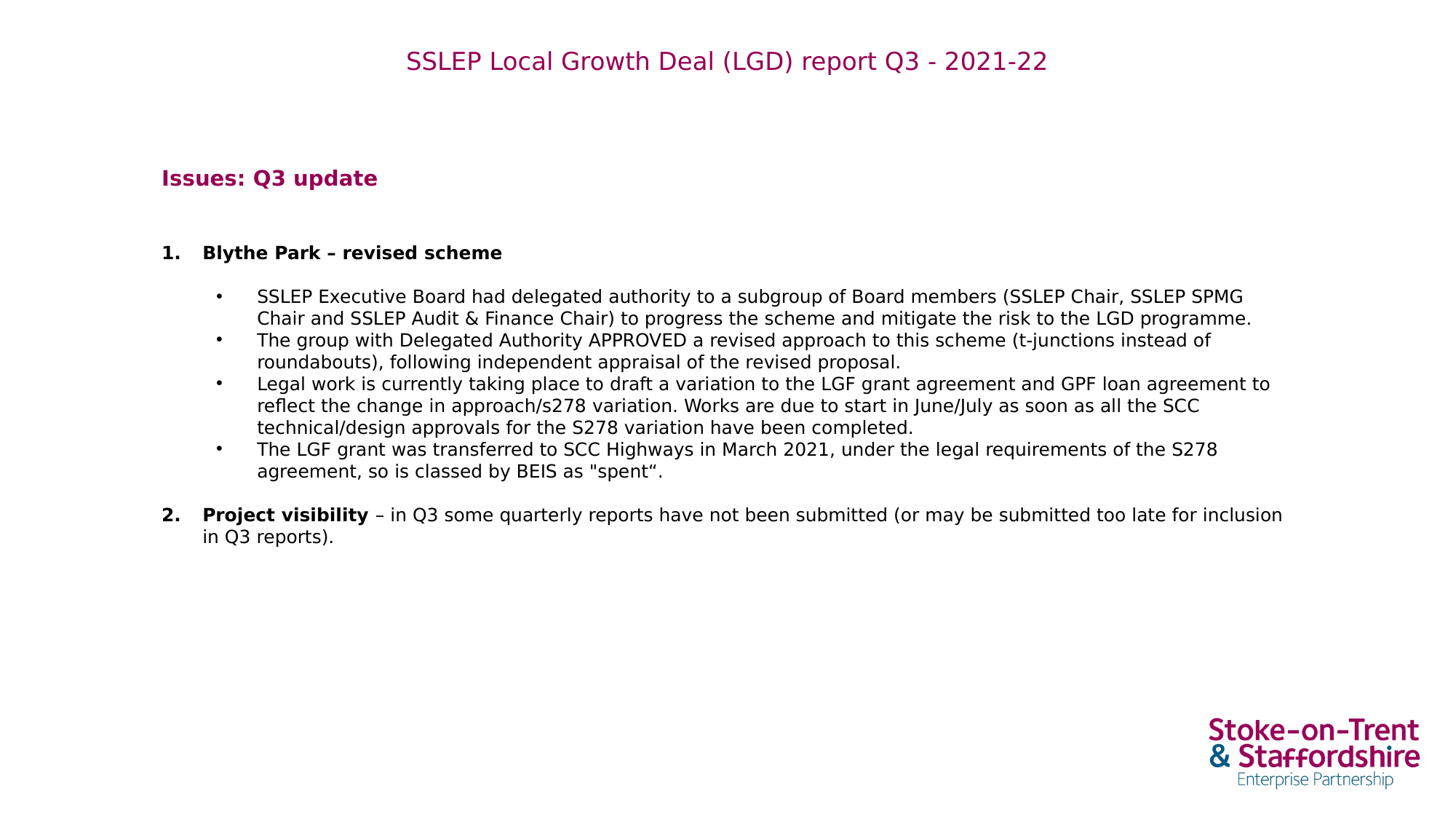

# SSLEP Local Growth Deal (LGD) report Q3 - 2021-22
Issues: Q3 update

Blythe Park – revised scheme

SSLEP Executive Board had delegated authority to a subgroup of Board members (SSLEP Chair, SSLEP SPMG Chair and SSLEP Audit & Finance Chair) to progress the scheme and mitigate the risk to the LGD programme.
The group with Delegated Authority APPROVED a revised approach to this scheme (t-junctions instead of roundabouts), following independent appraisal of the revised proposal.
Legal work is currently taking place to draft a variation to the LGF grant agreement and GPF loan agreement to reflect the change in approach/s278 variation. Works are due to start in June/July as soon as all the SCC technical/design approvals for the S278 variation have been completed.
The LGF grant was transferred to SCC Highways in March 2021, under the legal requirements of the S278 agreement, so is classed by BEIS as "spent“.

Project visibility – in Q3 some quarterly reports have not been submitted (or may be submitted too late for inclusion in Q3 reports).